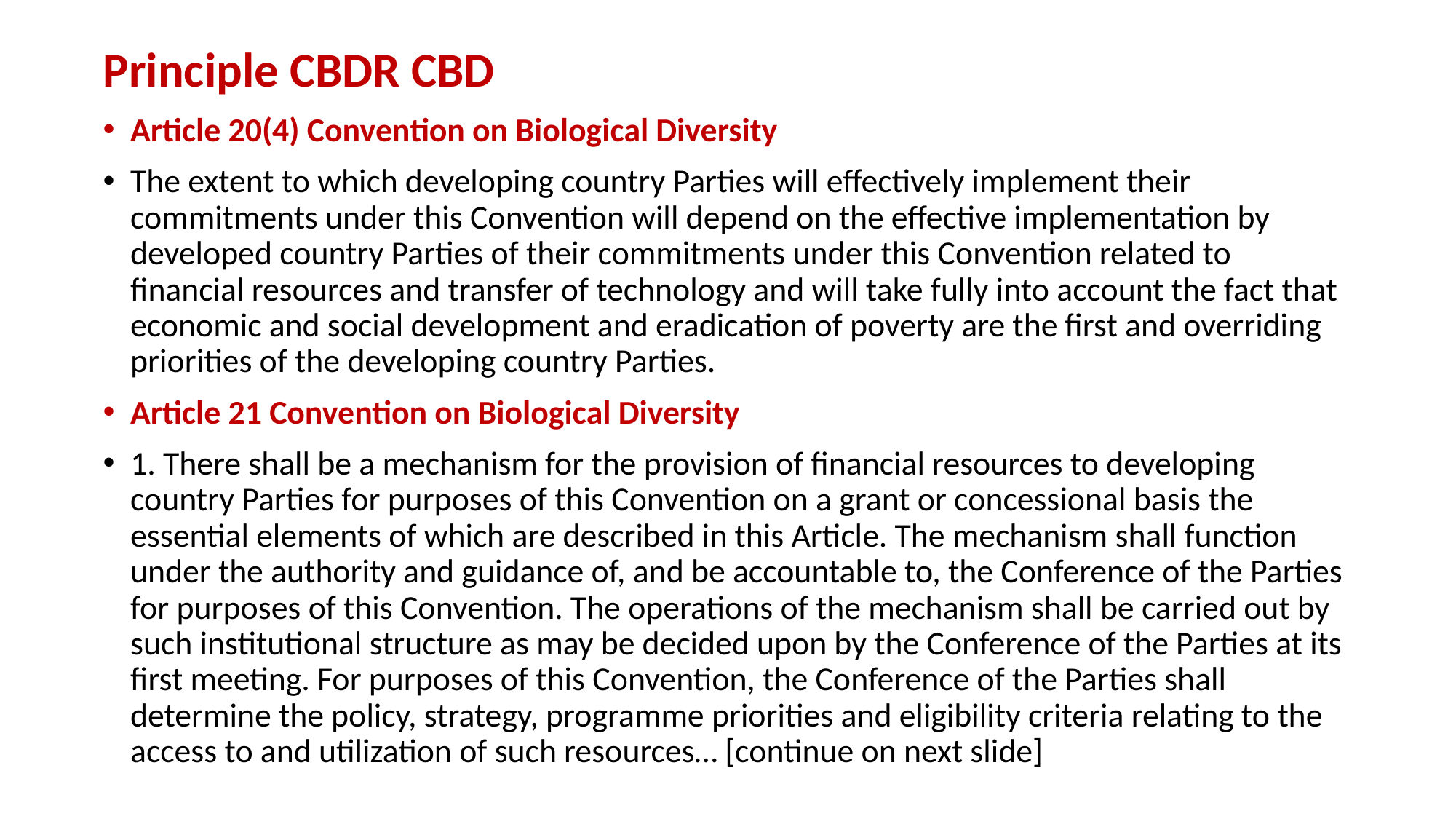

Principle CBDR CBD
Article 20(4) Convention on Biological Diversity
The extent to which developing country Parties will effectively implement their commitments under this Convention will depend on the effective implementation by developed country Parties of their commitments under this Convention related to financial resources and transfer of technology and will take fully into account the fact that economic and social development and eradication of poverty are the first and overriding priorities of the developing country Parties.
Article 21 Convention on Biological Diversity
1. There shall be a mechanism for the provision of financial resources to developing country Parties for purposes of this Convention on a grant or concessional basis the essential elements of which are described in this Article. The mechanism shall function under the authority and guidance of, and be accountable to, the Conference of the Parties for purposes of this Convention. The operations of the mechanism shall be carried out by such institutional structure as may be decided upon by the Conference of the Parties at its first meeting. For purposes of this Convention, the Conference of the Parties shall determine the policy, strategy, programme priorities and eligibility criteria relating to the access to and utilization of such resources… [continue on next slide]